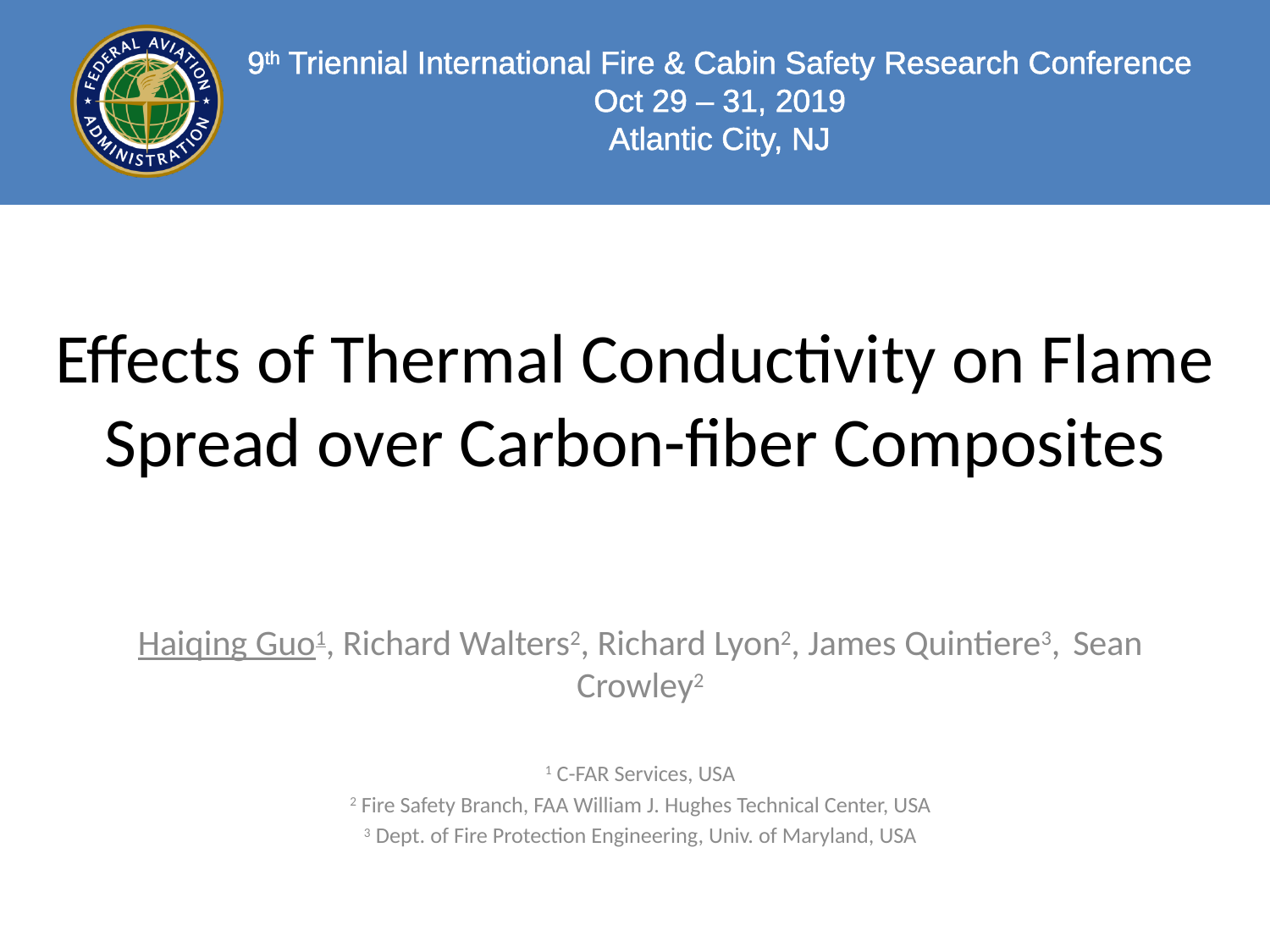

9th Triennial International Fire & Cabin Safety Research Conference
Oct 29 – 31, 2019
Atlantic City, NJ
# Effects of Thermal Conductivity on Flame Spread over Carbon-fiber Composites
Haiqing Guo1, Richard Walters2, Richard Lyon2, James Quintiere3,  Sean Crowley2

1 C-FAR Services, USA
2 Fire Safety Branch, FAA William J. Hughes Technical Center, USA
3 Dept. of Fire Protection Engineering, Univ. of Maryland, USA